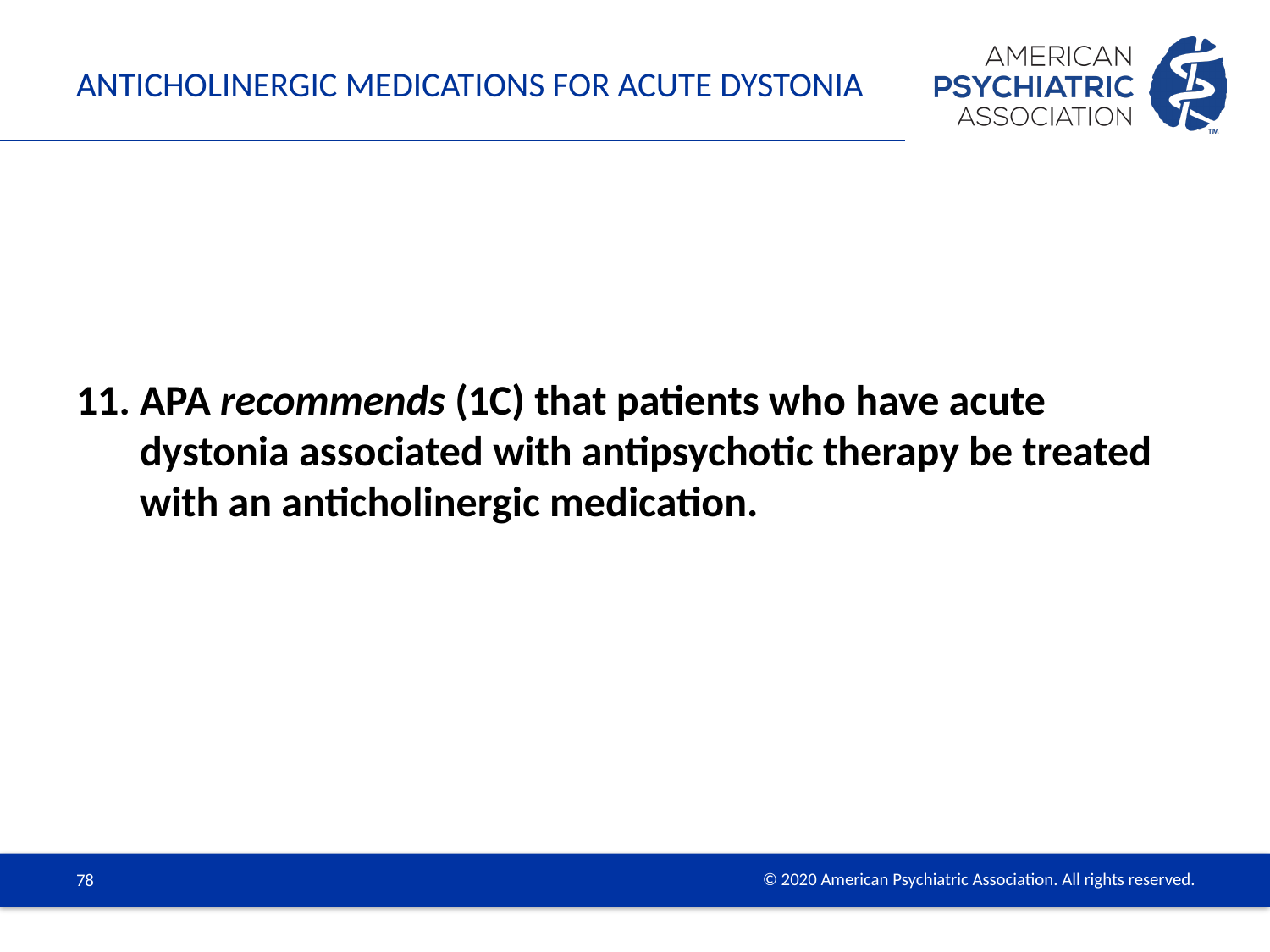

# Anticholinergic Medications for Acute Dystonia

APA recommends (1C) that patients who have acute dystonia associated with antipsychotic therapy be treated with an anticholinergic medication.